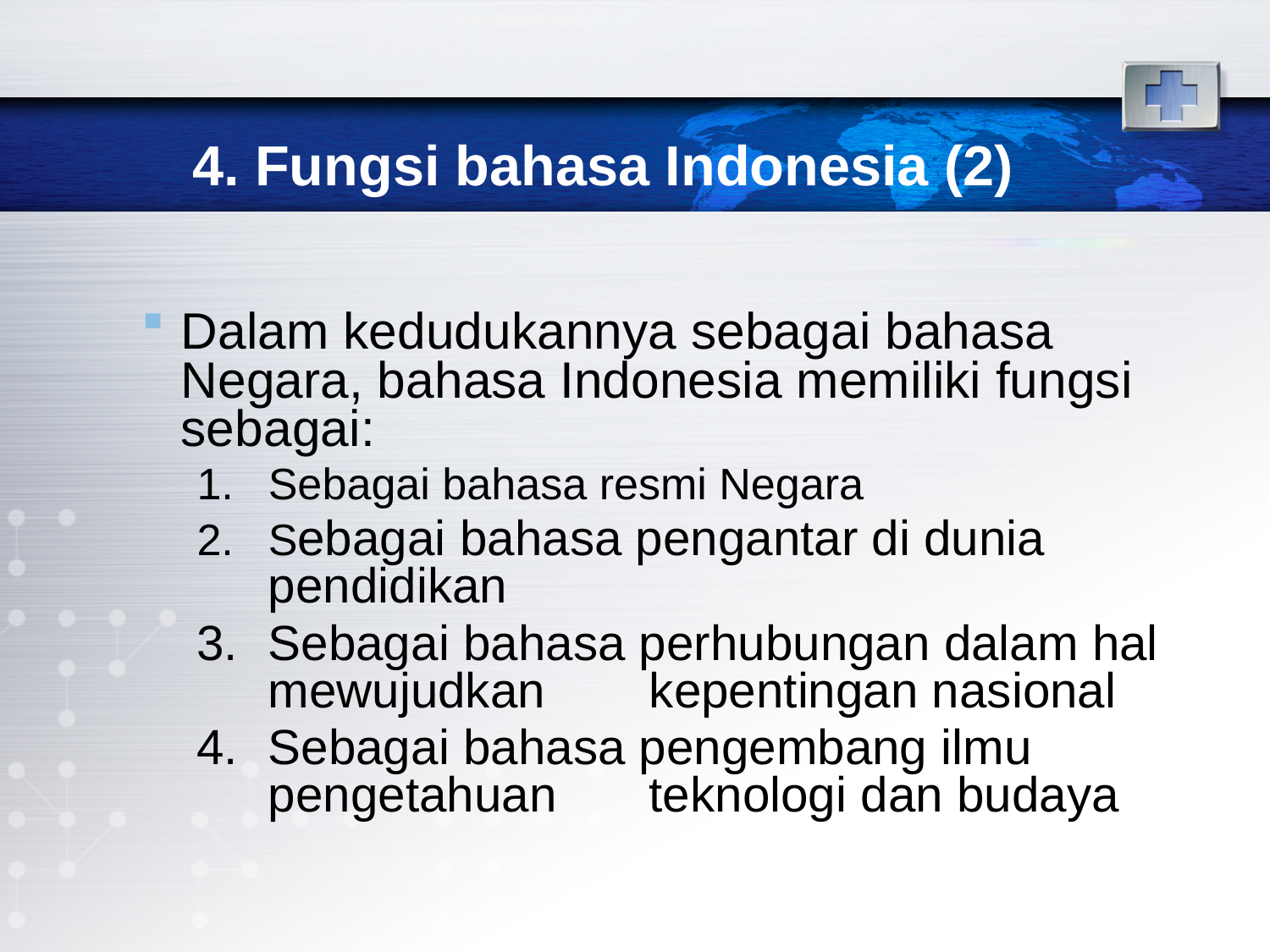

# 4. Fungsi bahasa Indonesia (2)
Dalam kedudukannya sebagai bahasa Negara, bahasa Indonesia memiliki fungsi sebagai:
Sebagai bahasa resmi Negara
Sebagai bahasa pengantar di dunia pendidikan
Sebagai bahasa perhubungan dalam hal mewujudkan 	kepentingan nasional
Sebagai bahasa pengembang ilmu pengetahuan 	teknologi dan budaya